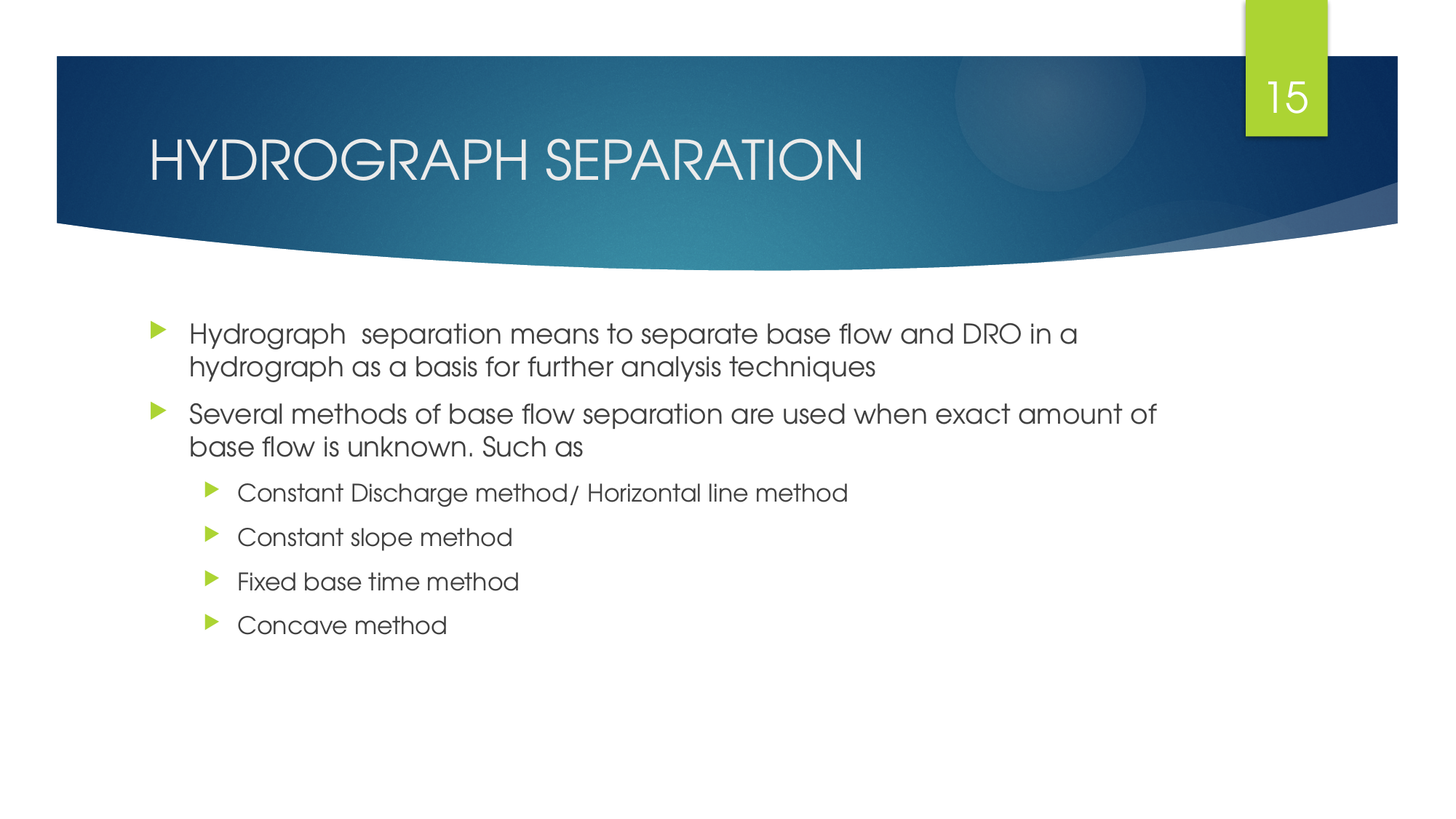

15
# HYDROGRAPH SEPARATION
Hydrograph  separation means to separate base flow and DRO in a hydrograph as a basis for further analysis techniques
Several methods of base flow separation are used when exact amount of base flow is unknown. Such as
Constant Discharge method/ Horizontal line method
Constant slope method
Fixed base time method
Concave method